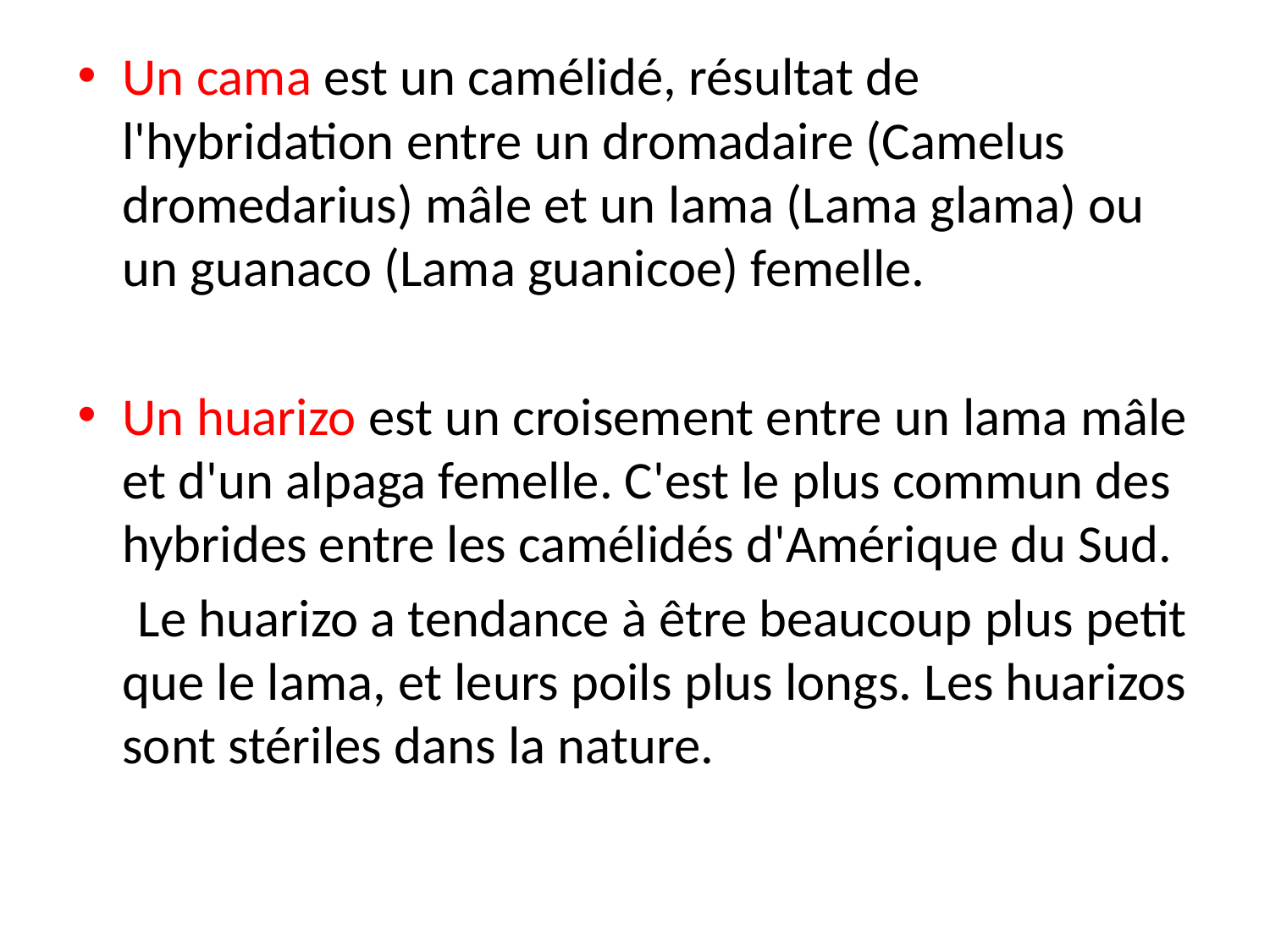

Un cama est un camélidé, résultat de l'hybridation entre un dromadaire (Camelus dromedarius) mâle et un lama (Lama glama) ou un guanaco (Lama guanicoe) femelle.

Un huarizo est un croisement entre un lama mâle et d'un alpaga femelle. C'est le plus commun des hybrides entre les camélidés d'Amérique du Sud.
     Le huarizo a tendance à être beaucoup plus petit que le lama, et leurs poils plus longs. Les huarizos sont stériles dans la nature.